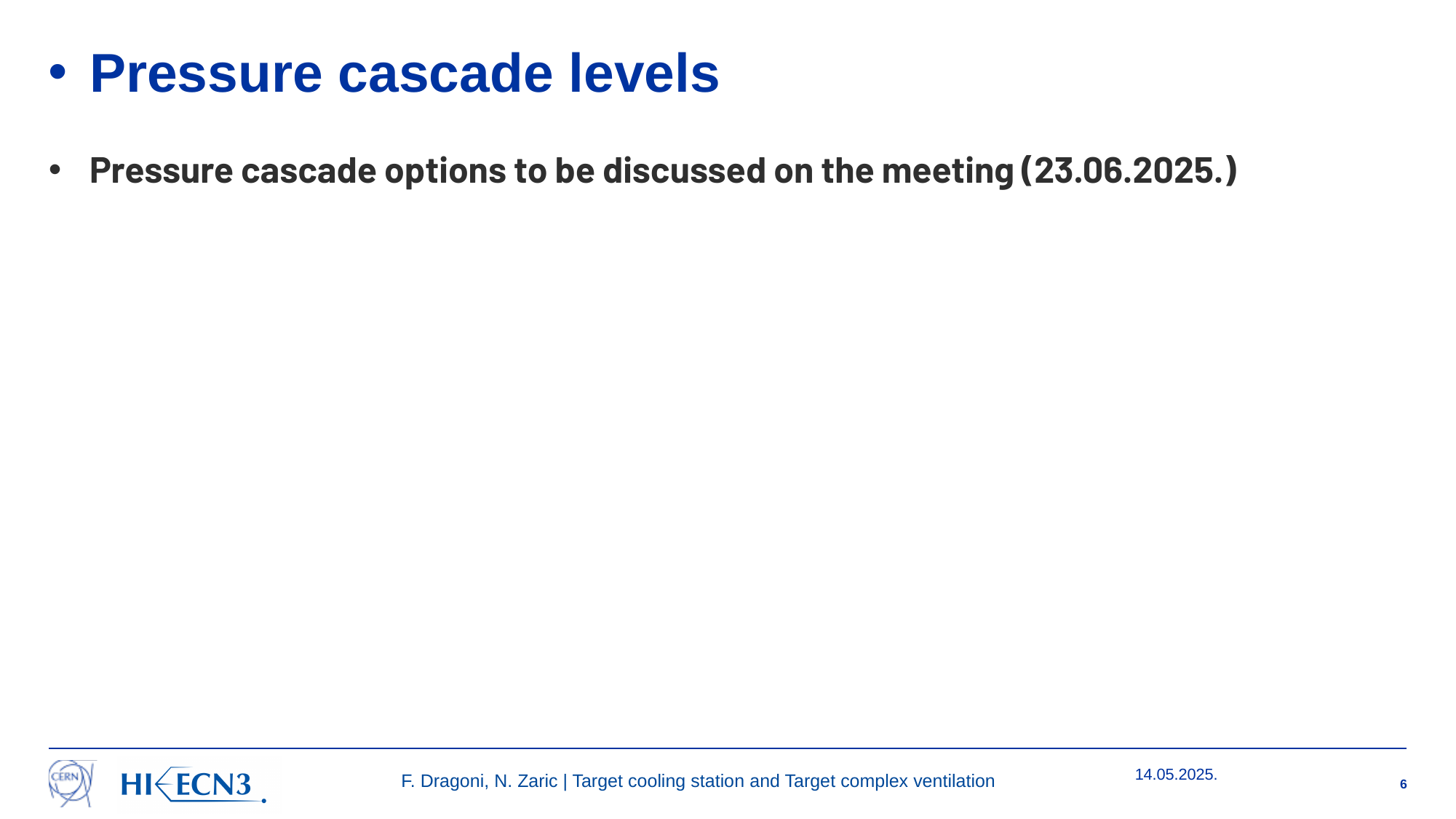

# Pressure cascade levels
Pressure cascade options to be discussed on the meeting (23.06.2025.)

14.05.2025.
6
F. Dragoni, N. Zaric | Target cooling station and Target complex ventilation